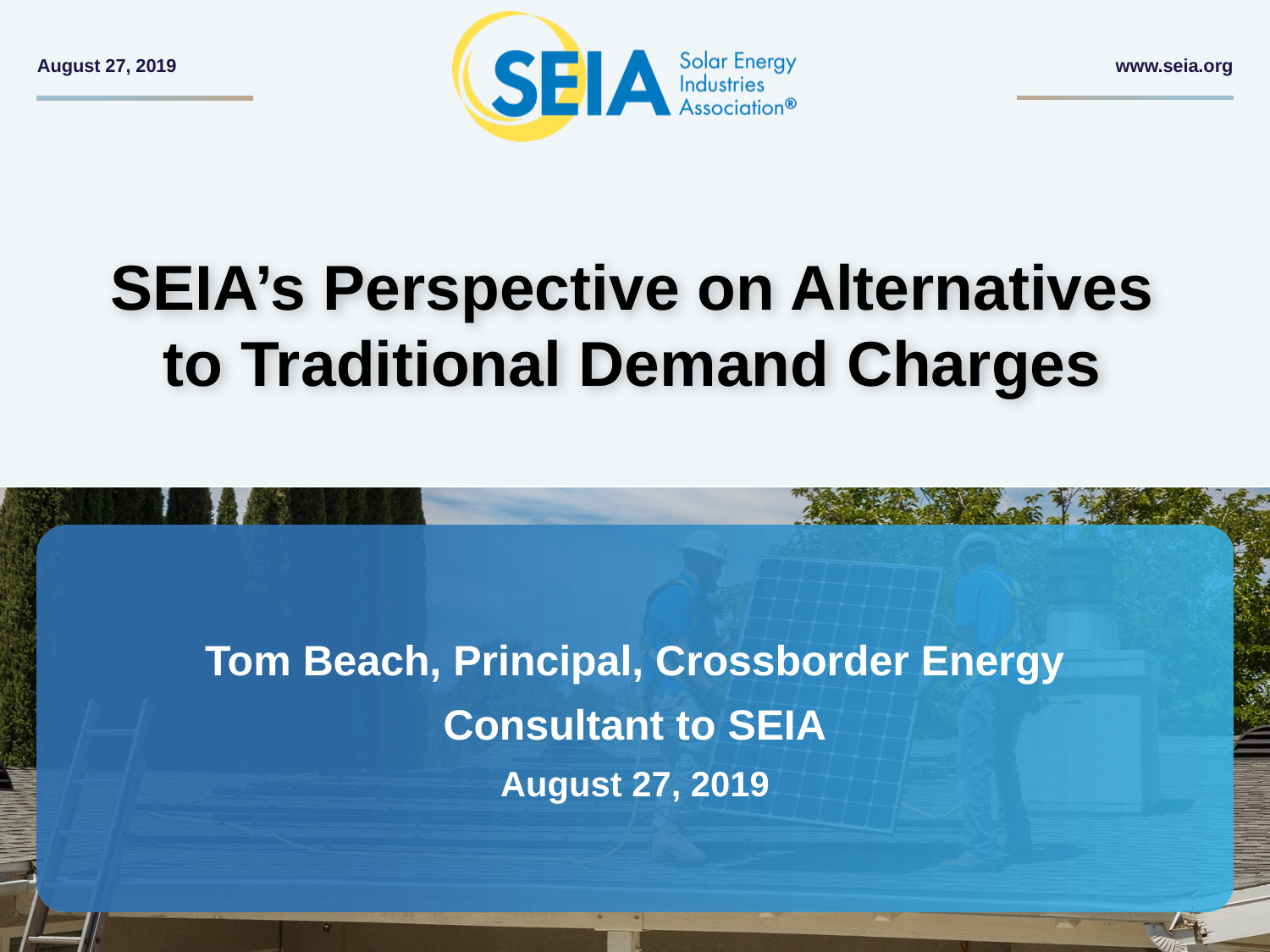

# SEIA’s Perspective on Alternatives to Traditional Demand Charges
Tom Beach, Principal, Crossborder Energy
Consultant to SEIA
August 27, 2019